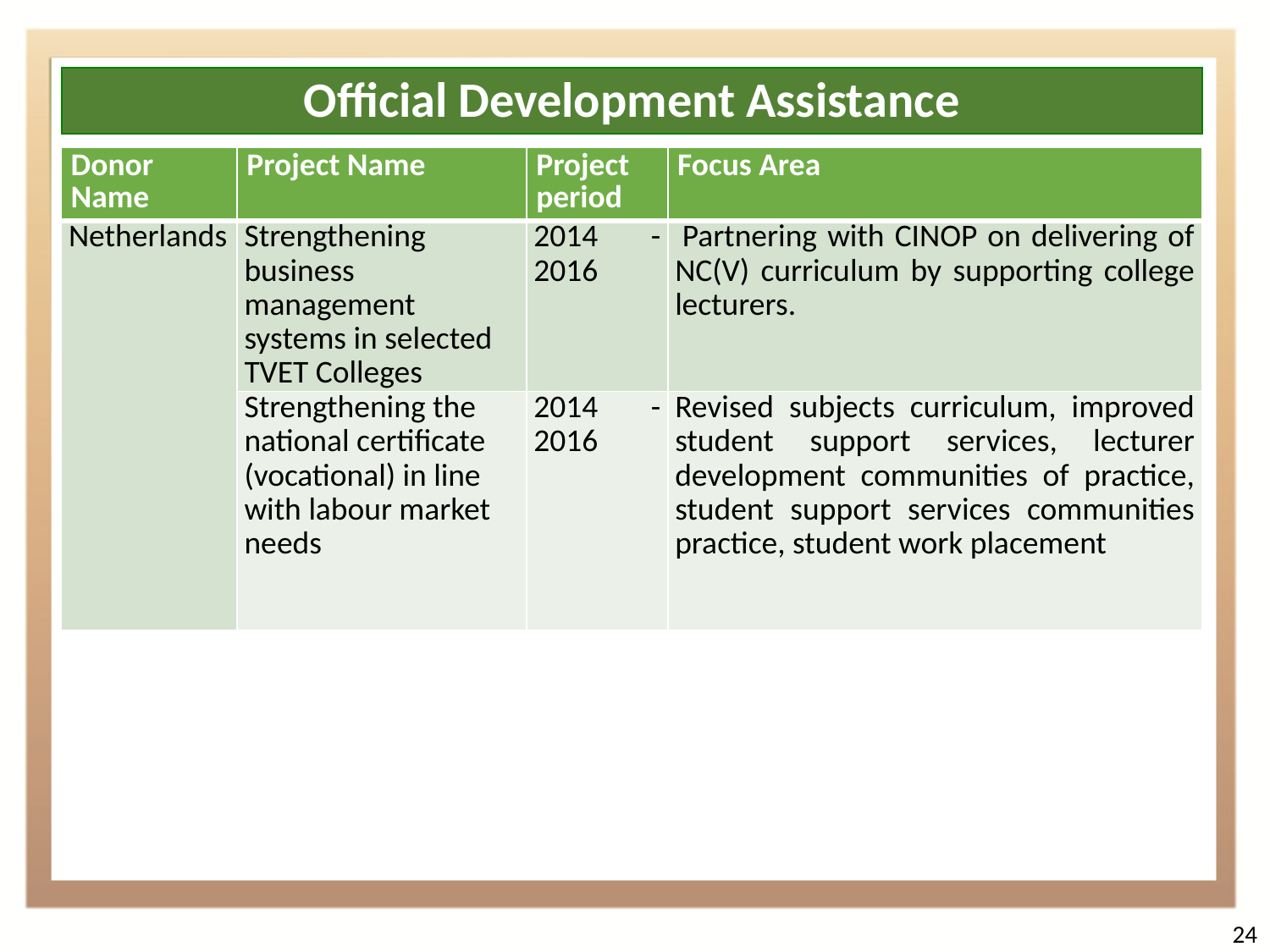

Official Development Assistance
| Donor Name | Project Name | Project period | Focus Area |
| --- | --- | --- | --- |
| Netherlands | Strengthening business management systems in selected TVET Colleges | 2014 - 2016 | Partnering with CINOP on delivering of NC(V) curriculum by supporting college lecturers. |
|  | Strengthening the national certificate (vocational) in line with labour market needs | 2014 - 2016 | Revised subjects curriculum, improved student support services, lecturer development communities of practice, student support services communities practice, student work placement |

24